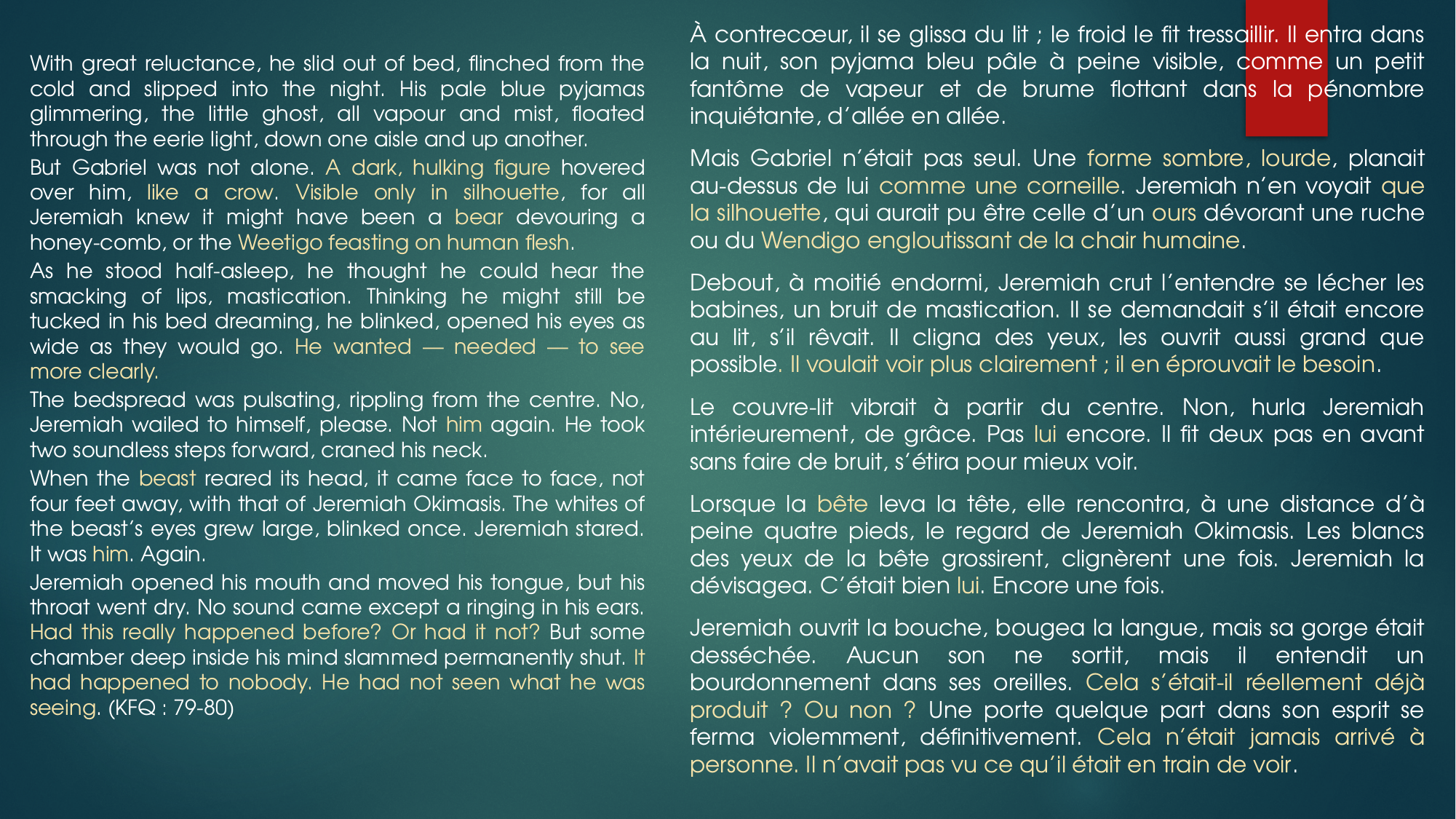

À contrecœur, il se glissa du lit ; le froid le fit tressaillir. Il entra dans la nuit, son pyjama bleu pâle à peine visible, comme un petit fantôme de vapeur et de brume flottant dans la pénombre inquiétante, d’allée en allée.
Mais Gabriel n’était pas seul. Une forme sombre, lourde, planait au-dessus de lui comme une corneille. Jeremiah n’en voyait que la silhouette, qui aurait pu être celle d’un ours dévorant une ruche ou du Wendigo engloutissant de la chair humaine.
Debout, à moitié endormi, Jeremiah crut l’entendre se lécher les babines, un bruit de mastication. Il se demandait s’il était encore au lit, s’il rêvait. Il cligna des yeux, les ouvrit aussi grand que possible. Il voulait voir plus clairement ; il en éprouvait le besoin.
Le couvre-lit vibrait à partir du centre. Non, hurla Jeremiah intérieurement, de grâce. Pas lui encore. Il fit deux pas en avant sans faire de bruit, s’étira pour mieux voir.
Lorsque la bête leva la tête, elle rencontra, à une distance d’à peine quatre pieds, le regard de Jeremiah Okimasis. Les blancs des yeux de la bête grossirent, clignèrent une fois. Jeremiah la dévisagea. C’était bien lui. Encore une fois.
Jeremiah ouvrit la bouche, bougea la langue, mais sa gorge était desséchée. Aucun son ne sortit, mais il entendit un bourdonnement dans ses oreilles. Cela s’était-il réellement déjà produit ? Ou non ? Une porte quelque part dans son esprit se ferma violemment, définitivement. Cela n’était jamais arrivé à personne. Il n’avait pas vu ce qu’il était en train de voir.
With great reluctance, he slid out of bed, flinched from the cold and slipped into the night. His pale blue pyjamas glimmering, the little ghost, all vapour and mist, floated through the eerie light, down one aisle and up another.
But Gabriel was not alone. A dark, hulking figure hovered over him, like a crow. Visible only in silhouette, for all Jeremiah knew it might have been a bear devouring a honey-comb, or the Weetigo feasting on human flesh.
As he stood half-asleep, he thought he could hear the smacking of lips, mastication. Thinking he might still be tucked in his bed dreaming, he blinked, opened his eyes as wide as they would go. He wanted — needed — to see more clearly.
The bedspread was pulsating, rippling from the centre. No, Jeremiah wailed to himself, please. Not him again. He took two soundless steps forward, craned his neck.
When the beast reared its head, it came face to face, not four feet away, with that of Jeremiah Okimasis. The whites of the beast’s eyes grew large, blinked once. Jeremiah stared. It was him. Again.
Jeremiah opened his mouth and moved his tongue, but his throat went dry. No sound came except a ringing in his ears. Had this really happened before? Or had it not? But some chamber deep inside his mind slammed permanently shut. It had happened to nobody. He had not seen what he was seeing. (KFQ : 79-80)